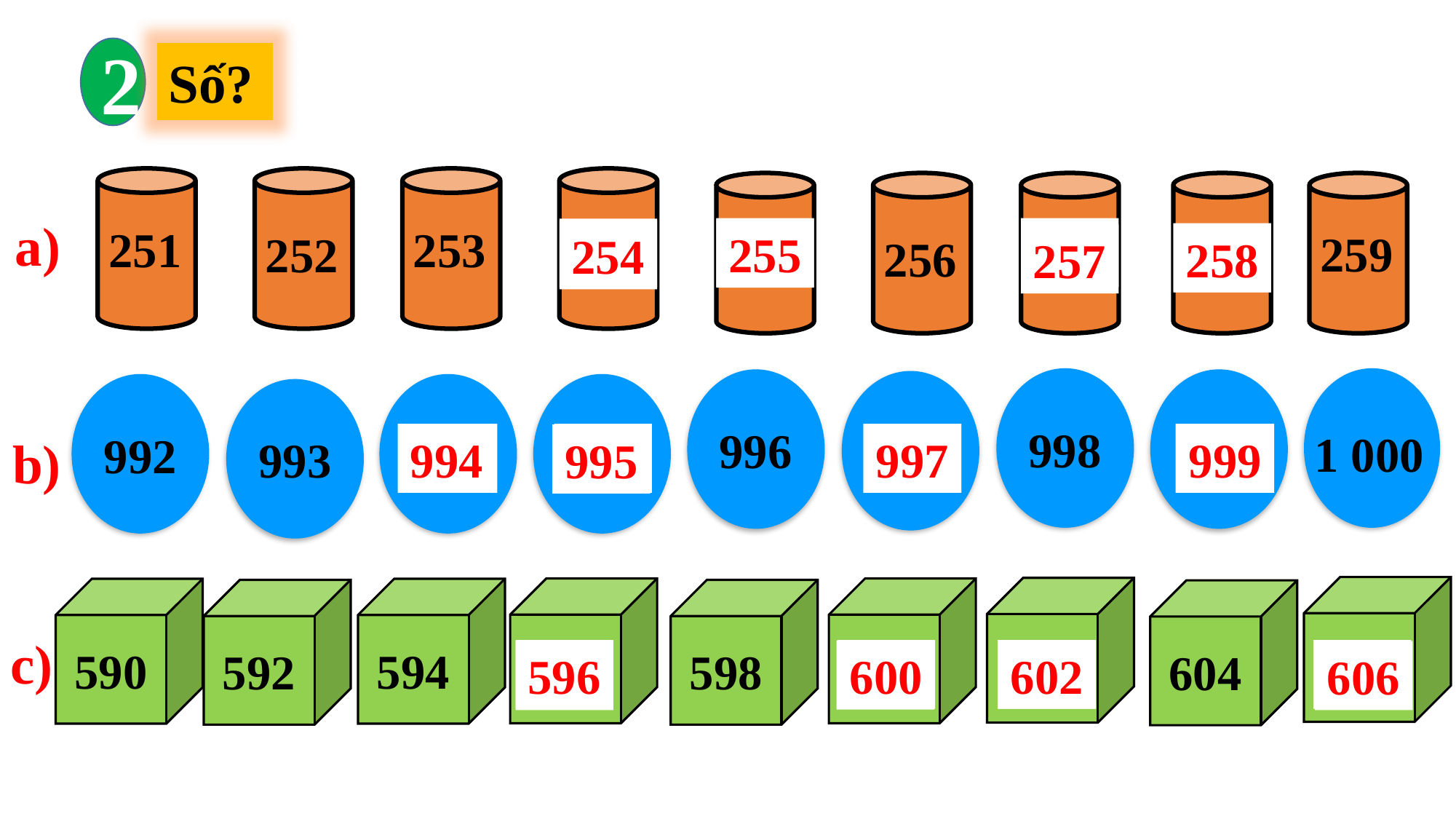

2
Số?

251

252

253

?

?

256

?

?

259
a)
255
254
258
257
998

1 000
996

992

993
?
?
?
?
999
997
b)
994
995

594
590
592
598
604
?
?
?
?
c)
600
602
596
606